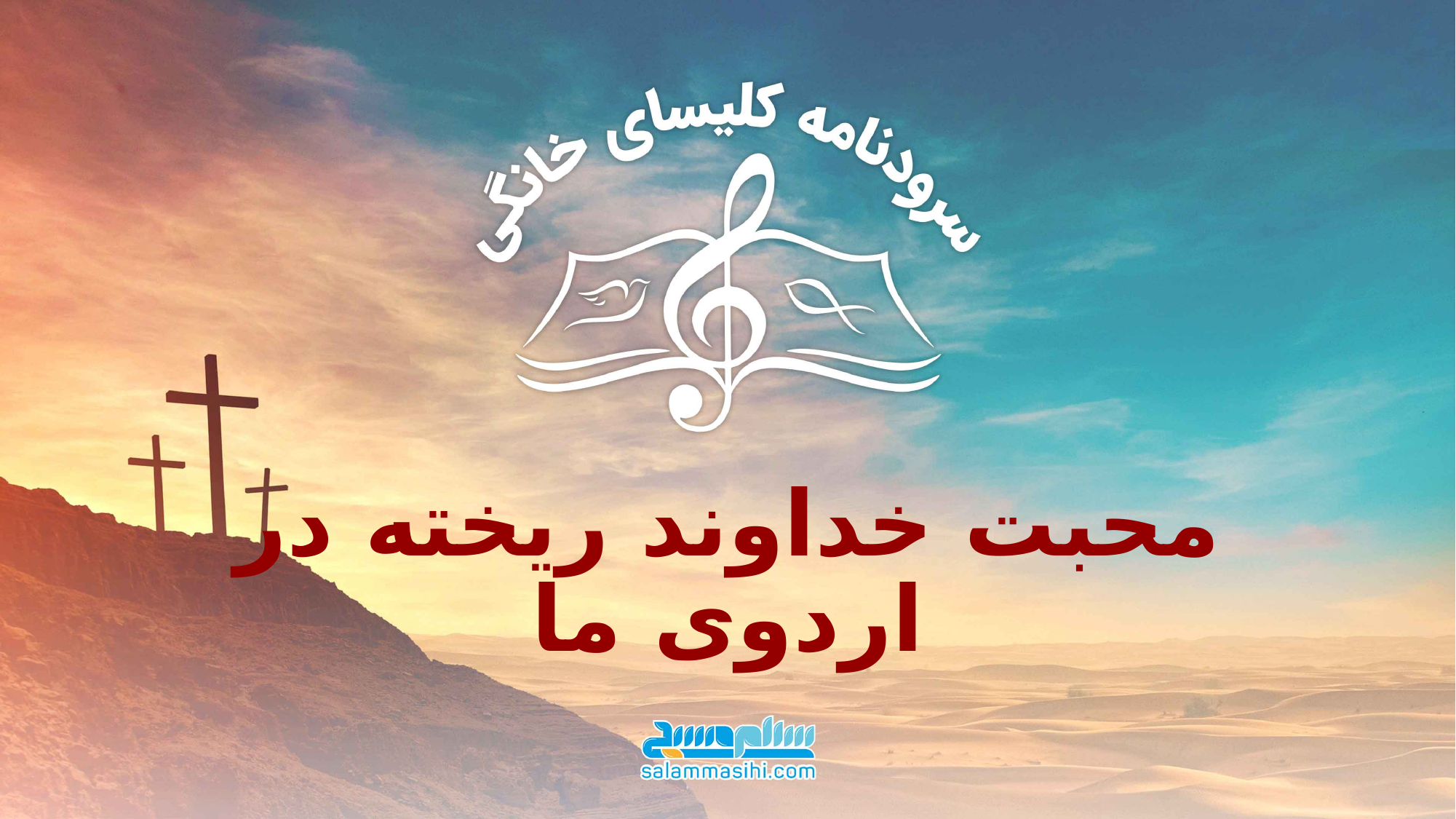

# محبت خداوند ریخته در اردوی ما